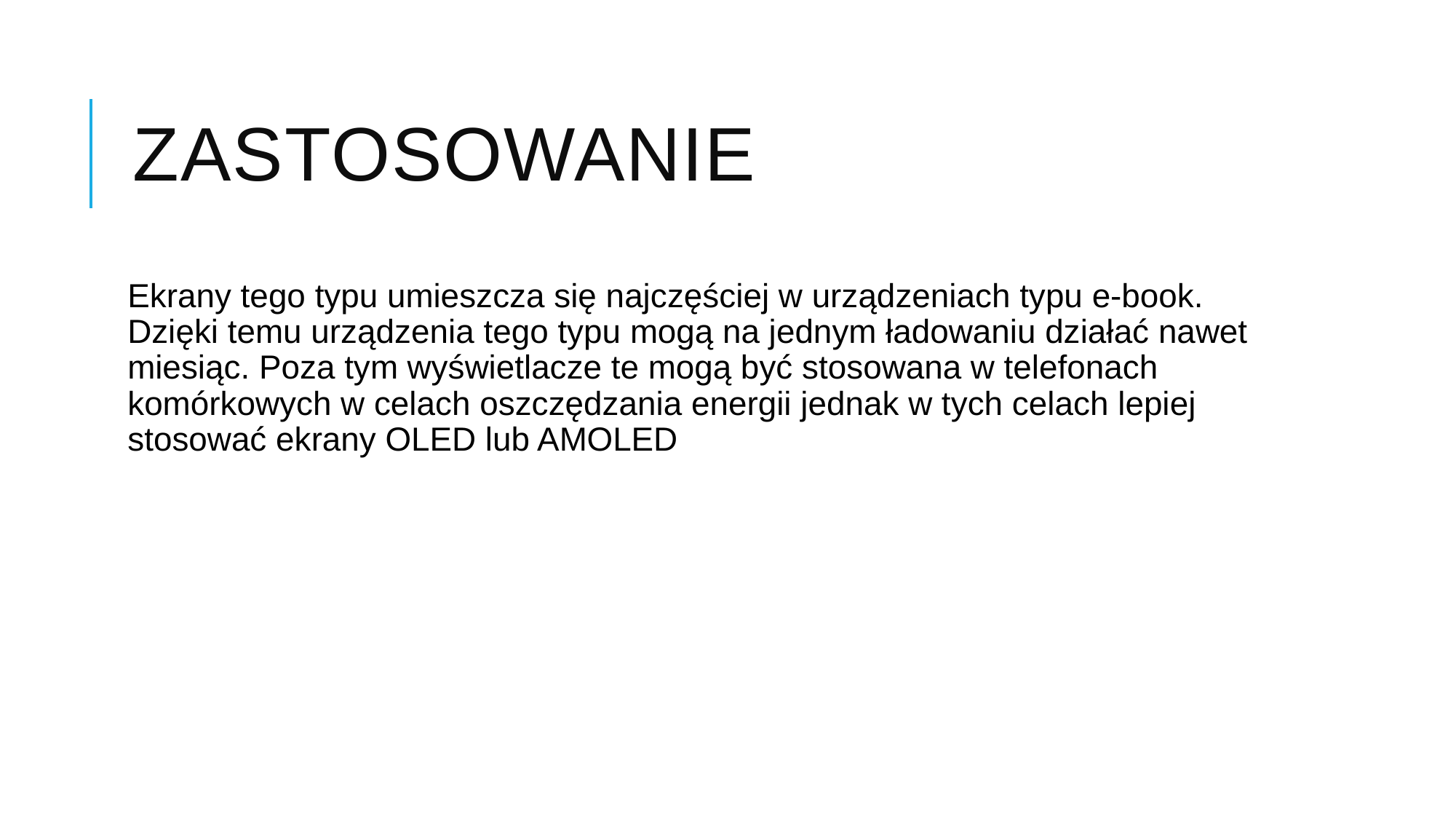

# Zastosowanie
Ekrany tego typu umieszcza się najczęściej w urządzeniach typu e-book. Dzięki temu urządzenia tego typu mogą na jednym ładowaniu działać nawet miesiąc. Poza tym wyświetlacze te mogą być stosowana w telefonach komórkowych w celach oszczędzania energii jednak w tych celach lepiej stosować ekrany OLED lub AMOLED